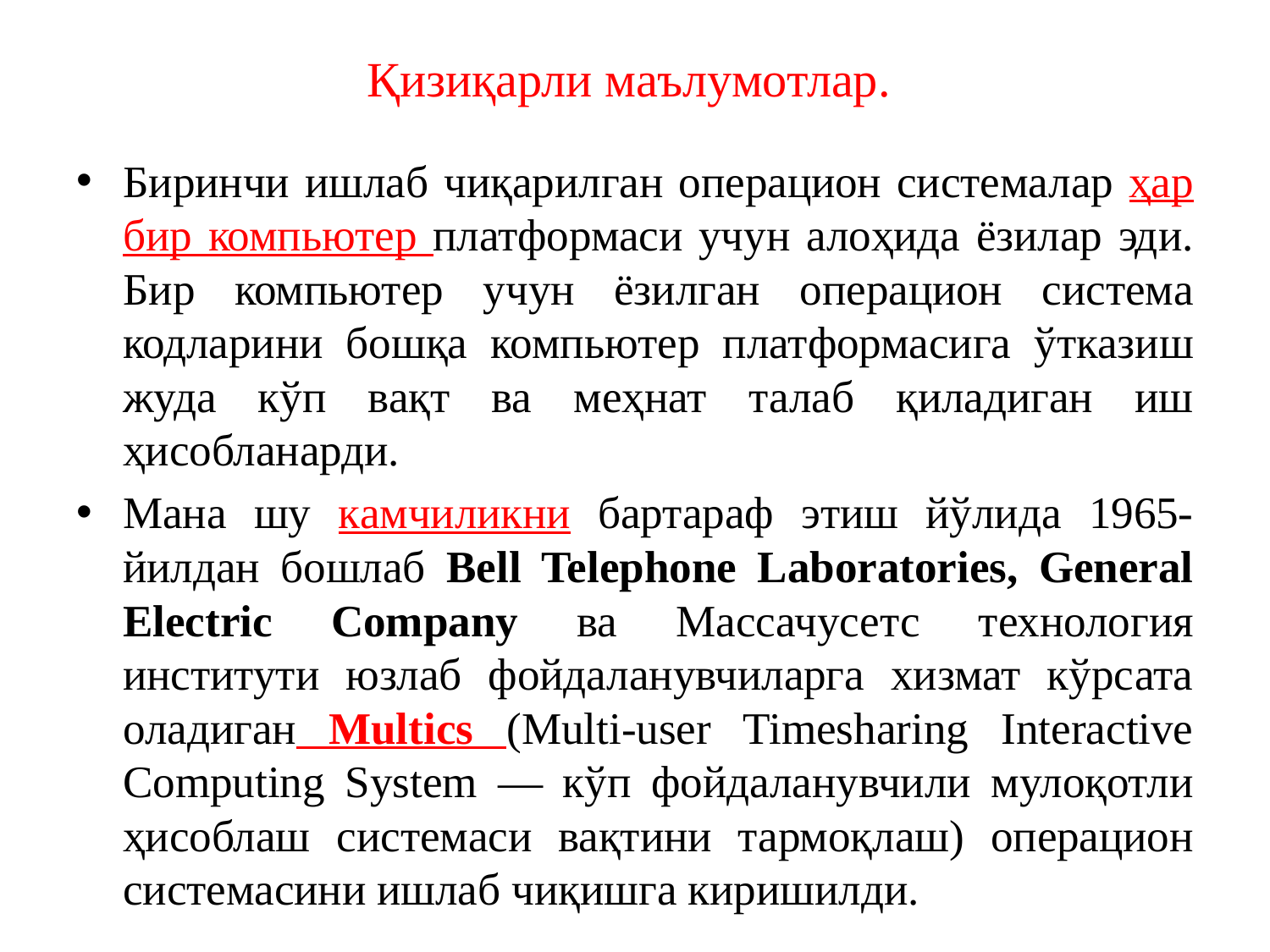

# Қизиқарли маълумотлар.
Биринчи ишлаб чиқарилган операцион системалар ҳар бир компьютер платформаси учун алоҳида ёзилар эди. Бир компьютер учун ёзилган операцион система кодларини бошқа компьютер платформасига ўтказиш жуда кўп вақт ва меҳнат талаб қиладиган иш ҳисобланарди.
Мана шу камчиликни бартараф этиш йўлида 1965-йилдан бошлаб Bell Telephone Laboratories, General Electric Company ва Массачусетс технология институти юзлаб фойдаланувчиларга хизмат кўрсата оладиган Multics (Multi-user Timesharing Interactive Computing System — кўп фойдаланувчили мулоқотли ҳисоблаш системаси вақтини тармоқлаш) операцион системасини ишлаб чиқишга киришилди.